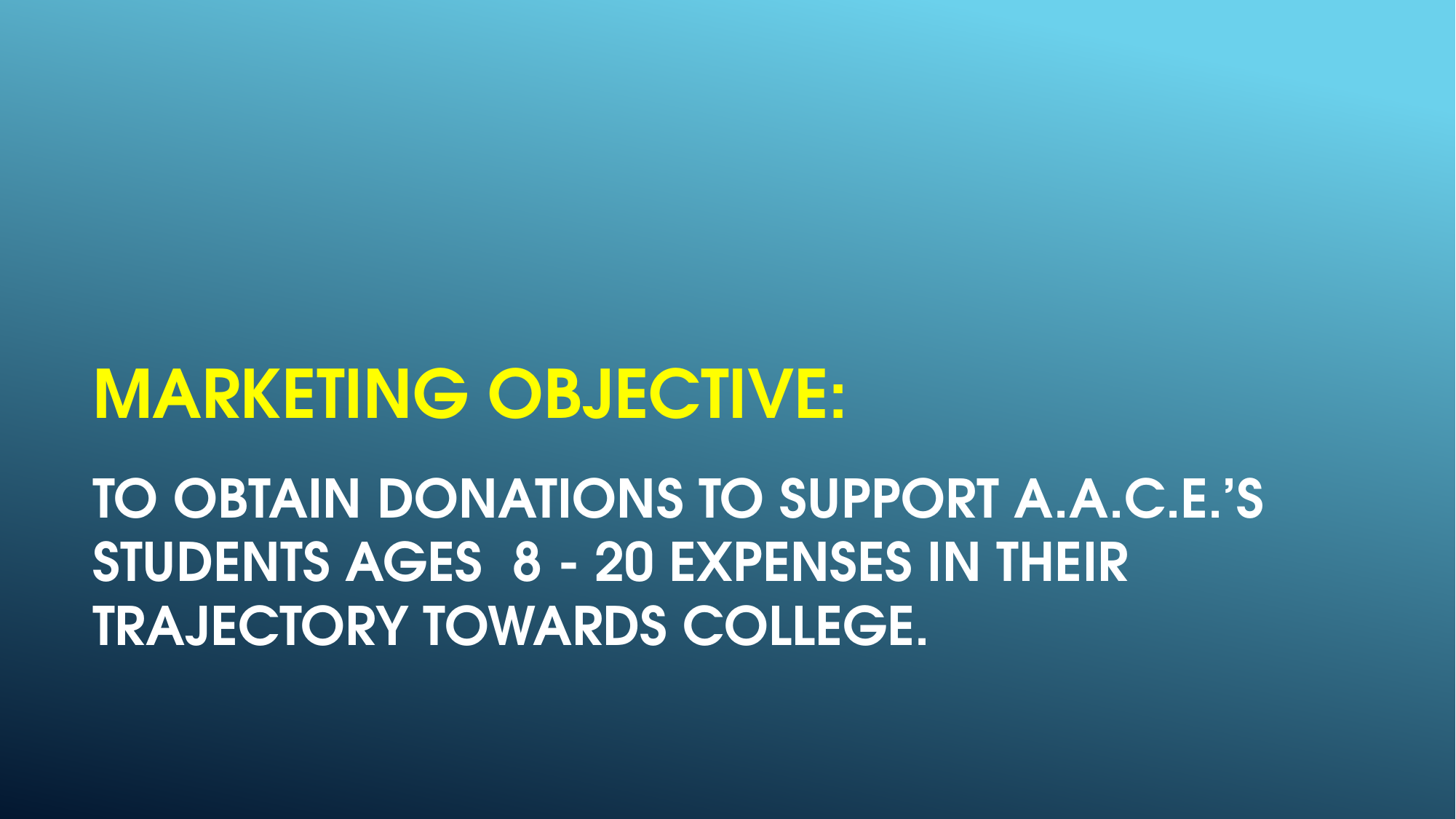

# Marketing Objective:
TO Obtain donations TO support A.A.C.E.’s Students AGES  8 - 20 expenses IN their trajectory towards college.